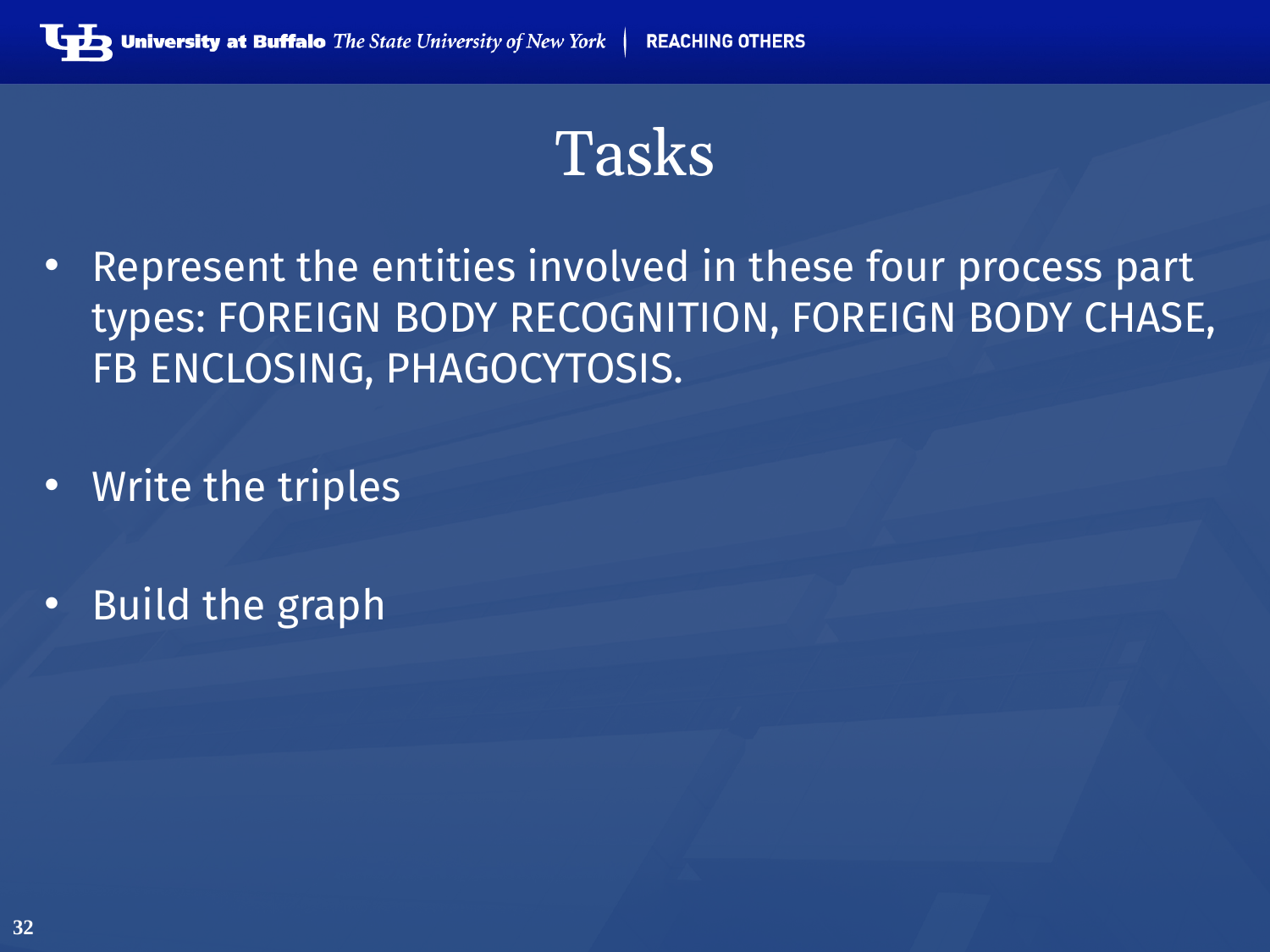

# Tasks
Represent the entities involved in these four process part types: FOREIGN BODY RECOGNITION, FOREIGN BODY CHASE, FB ENCLOSING, PHAGOCYTOSIS.

Write the triples

Build the graph

32